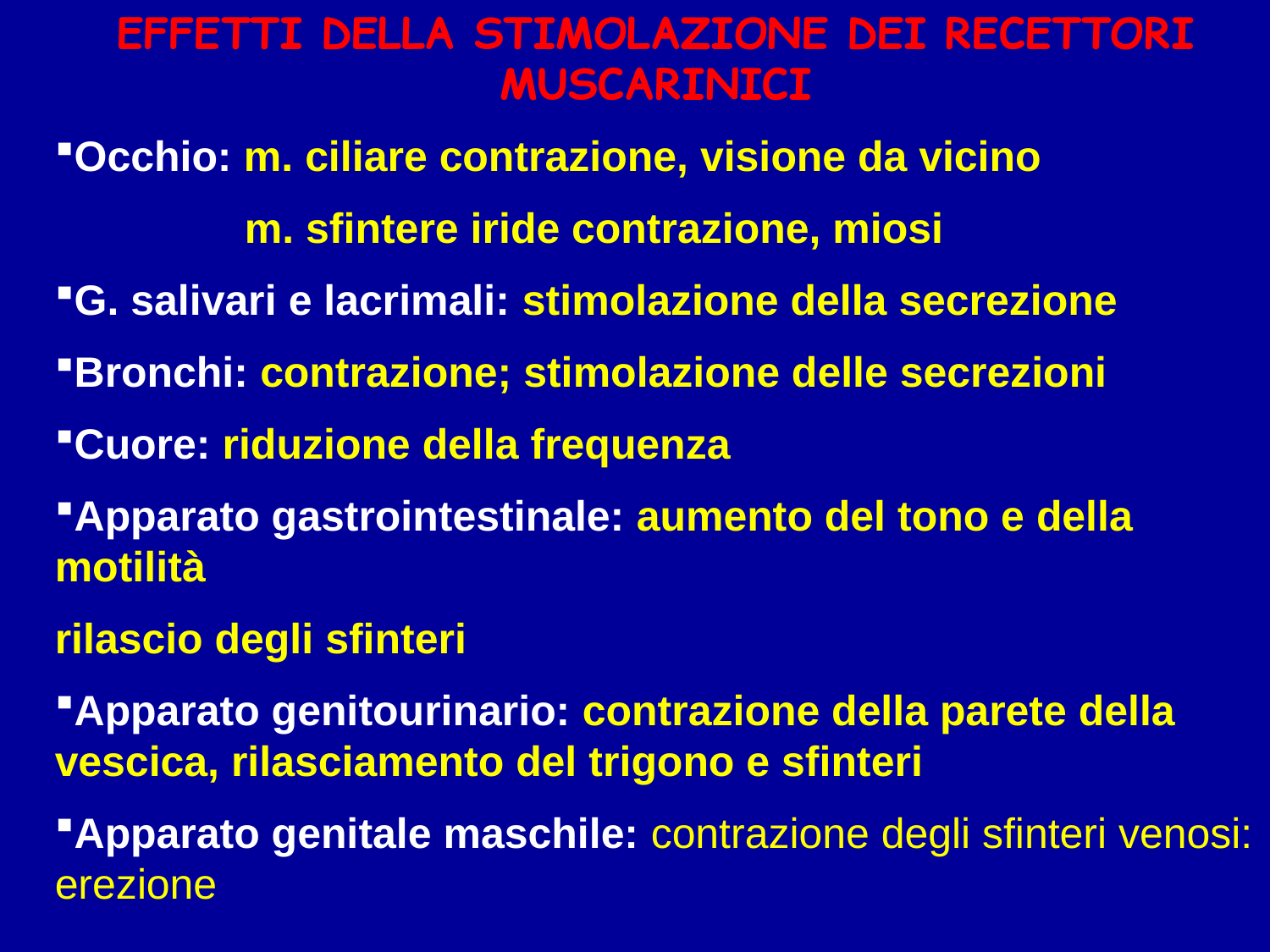

EFFETTI DELLA STIMOLAZIONE DEI RECETTORI MUSCARINICI
Occhio: m. ciliare contrazione, visione da vicino
                m. sfintere iride contrazione, miosi
G. salivari e lacrimali: stimolazione della secrezione
Bronchi: contrazione; stimolazione delle secrezioni
Cuore: riduzione della frequenza
Apparato gastrointestinale: aumento del tono e della motilità
rilascio degli sfinteri
Apparato genitourinario: contrazione della parete della vescica, rilasciamento del trigono e sfinteri
Apparato genitale maschile: contrazione degli sfinteri venosi: erezione